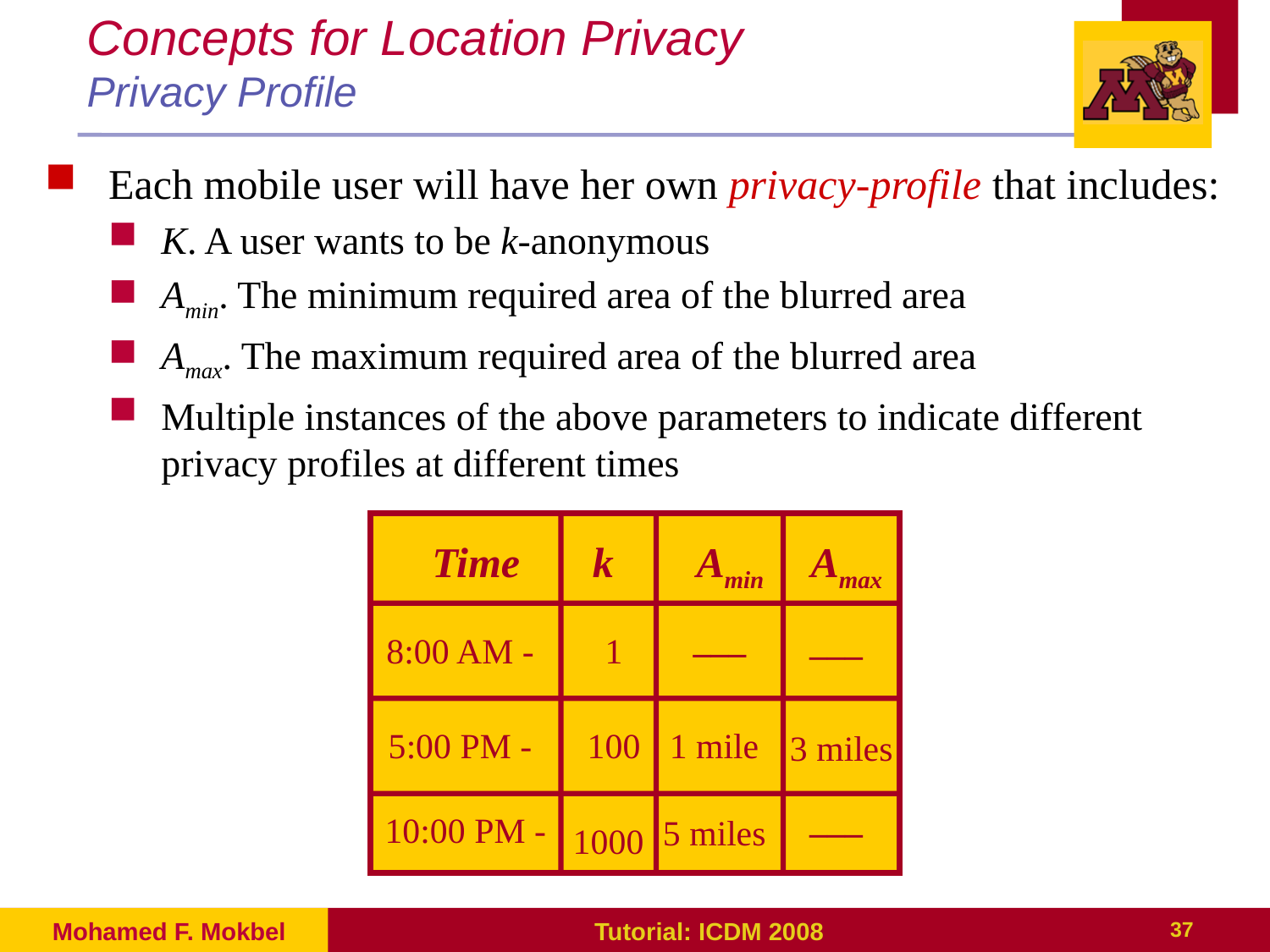

# Concepts for Location Privacy Privacy Profile
Each mobile user will have her own privacy-profile that includes:
K. A user wants to be k-anonymous
Amin. The minimum required area of the blurred area
Amax. The maximum required area of the blurred area
Multiple instances of the above parameters to indicate different privacy profiles at different times

Time
k
Amin
Amax

___
___
8:00 AM -
1

5:00 PM -
100
1 mile
3 miles
___

10:00 PM -
5 miles
1000
Mohamed F. Mokbel
Tutorial: ICDM 2008
37